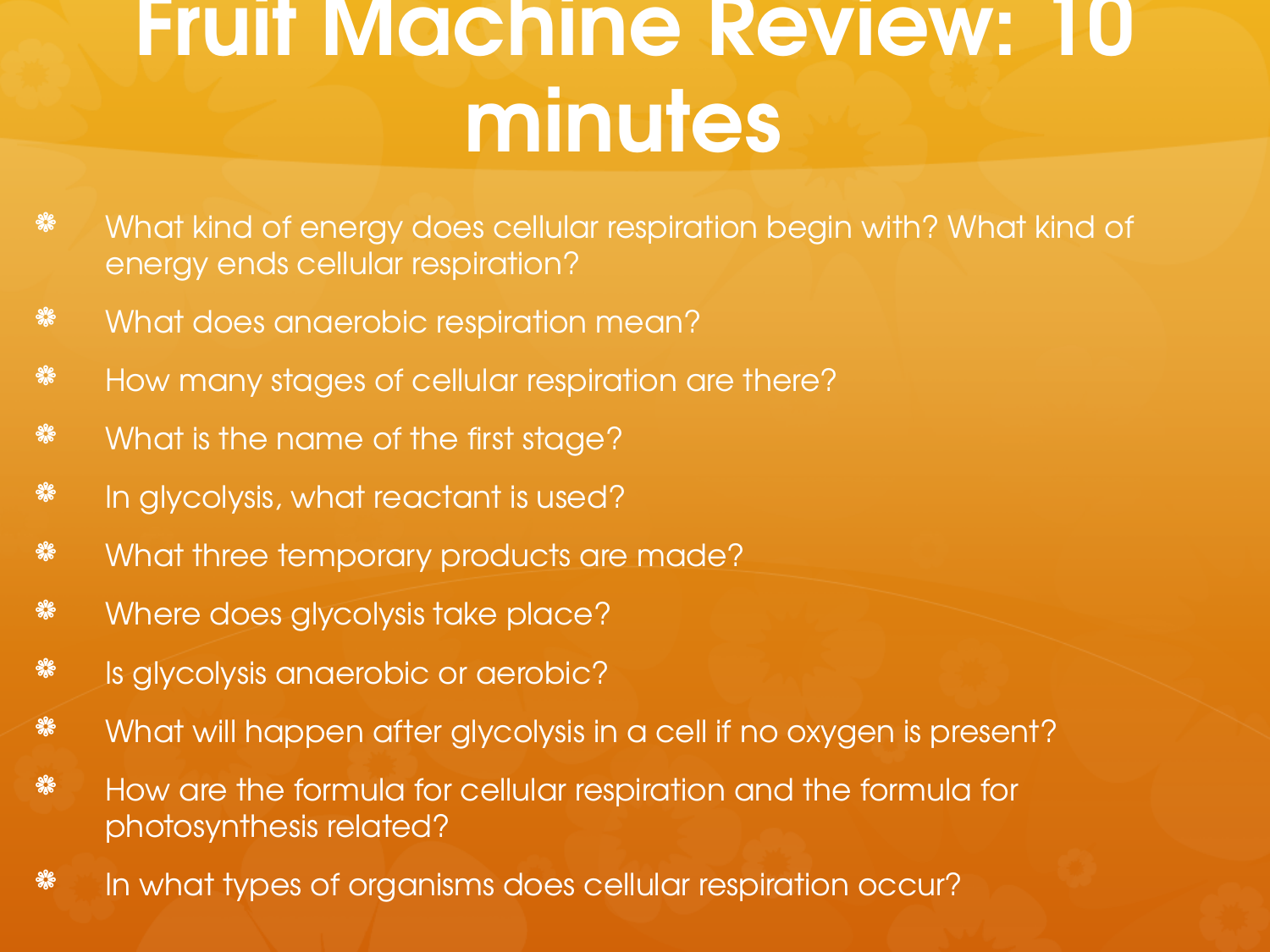

# Fruit Machine Review: 10 minutes
What kind of energy does cellular respiration begin with? What kind of energy ends cellular respiration?
What does anaerobic respiration mean?
How many stages of cellular respiration are there?
What is the name of the first stage?
In glycolysis, what reactant is used?
What three temporary products are made?
Where does glycolysis take place?
Is glycolysis anaerobic or aerobic?
What will happen after glycolysis in a cell if no oxygen is present?
How are the formula for cellular respiration and the formula for photosynthesis related?
In what types of organisms does cellular respiration occur?